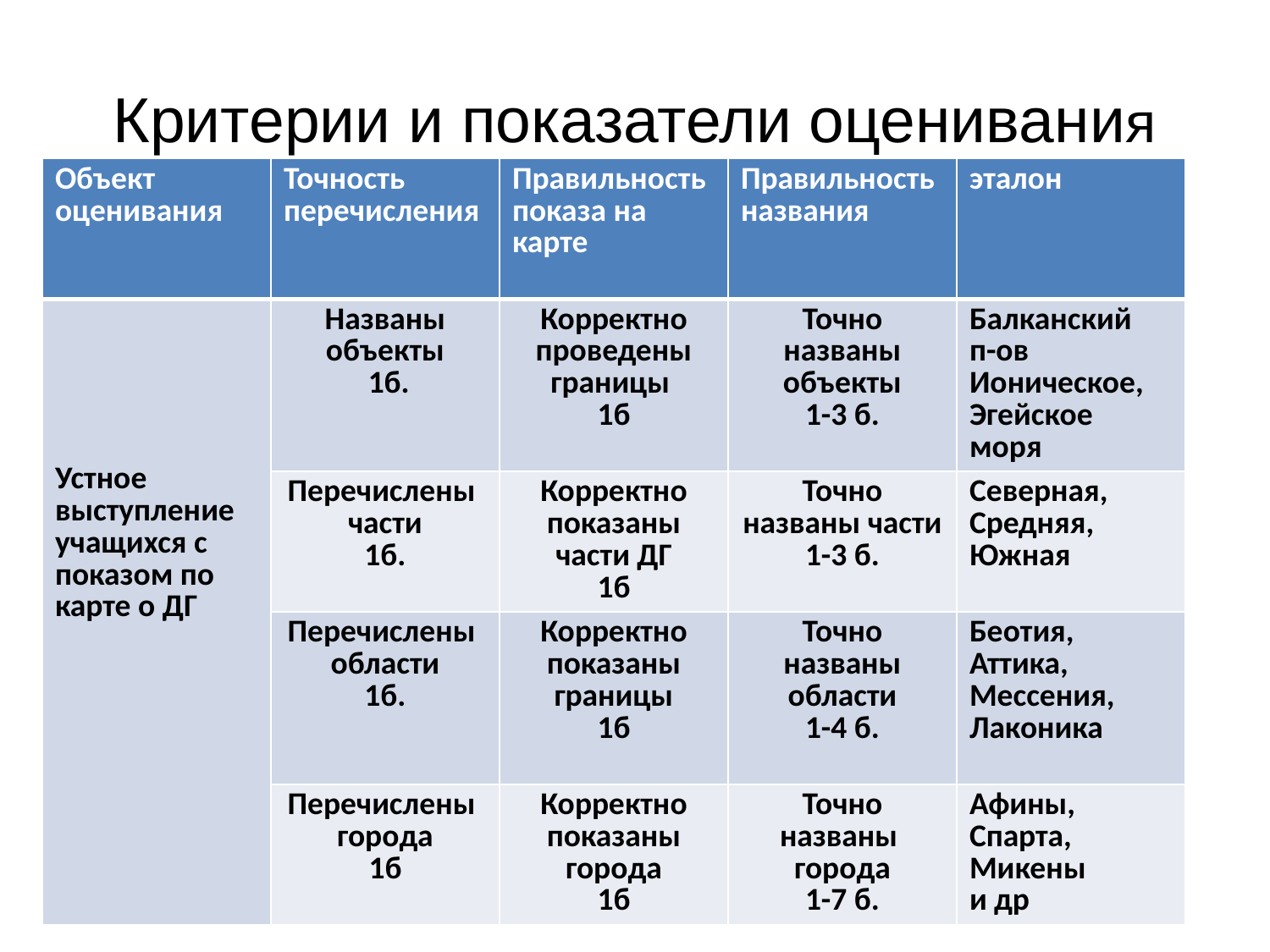

# Критерии и показатели оценивания
| Объект оценивания | Точность перечисления | Правильность показа на карте | Правильность названия | эталон |
| --- | --- | --- | --- | --- |
| Устное выступление учащихся с показом по карте о ДГ | Названы объекты  1б. | Корректно проведены границы 1б | Точно названы объекты 1-3 б. | Балканский п-ов Ионическое, Эгейское моря |
|  | Перечислены части 1б. | Корректно показаны части ДГ 1б | Точно названы части 1-3 б. | Северная, Средняя, Южная |
|  | Перечислены области 1б. | Корректно показаны границы 1б | Точно названы области 1-4 б. | Беотия, Аттика, Мессения, Лаконика |
|  | Перечислены города 1б | Корректно показаны города 1б | Точно названы города 1-7 б. | Афины, Спарта, Микены и др |